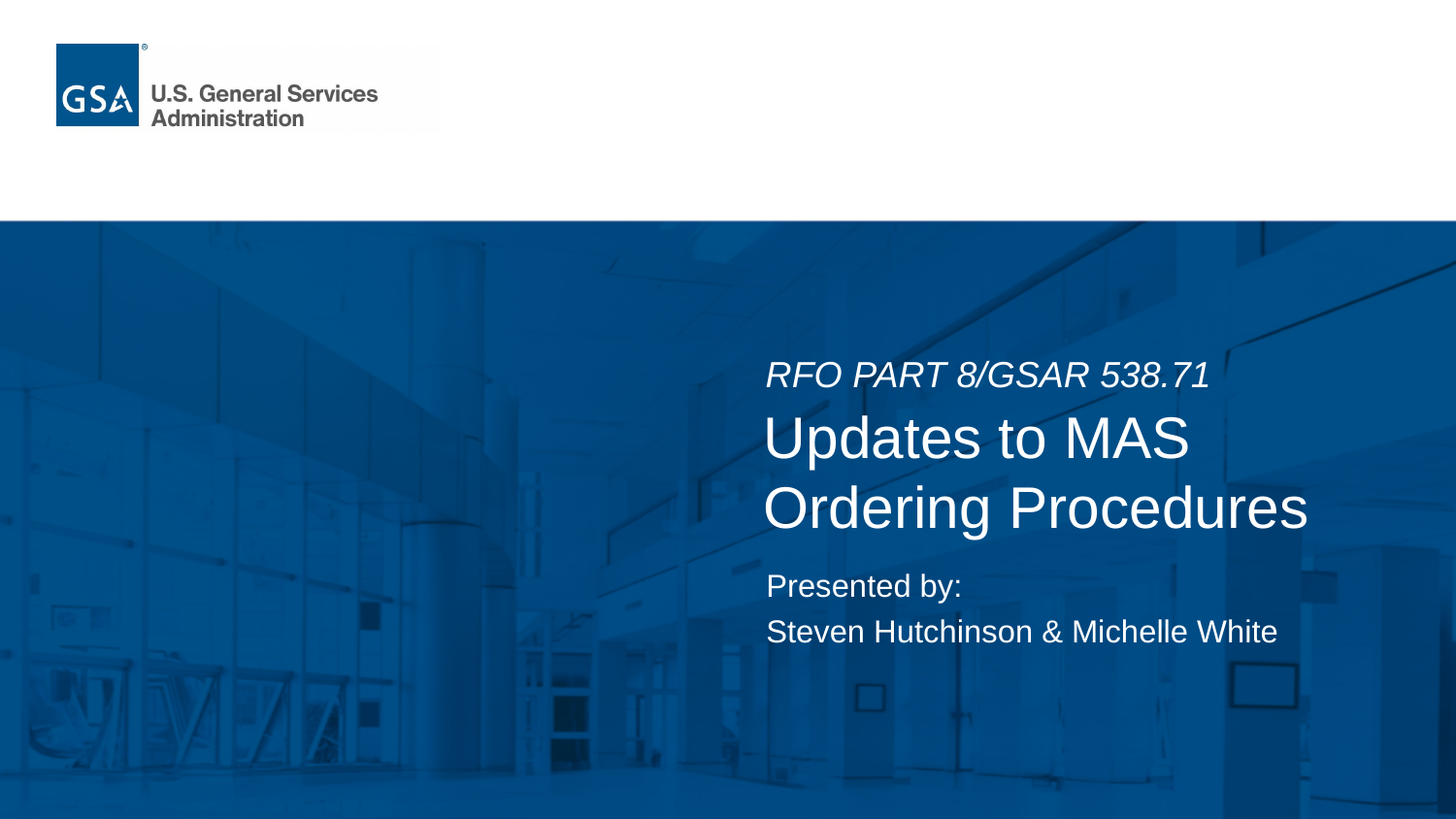

RFO PART 8/GSAR 538.71
Updates to MAS Ordering Procedures
Presented by:
Steven Hutchinson & Michelle White